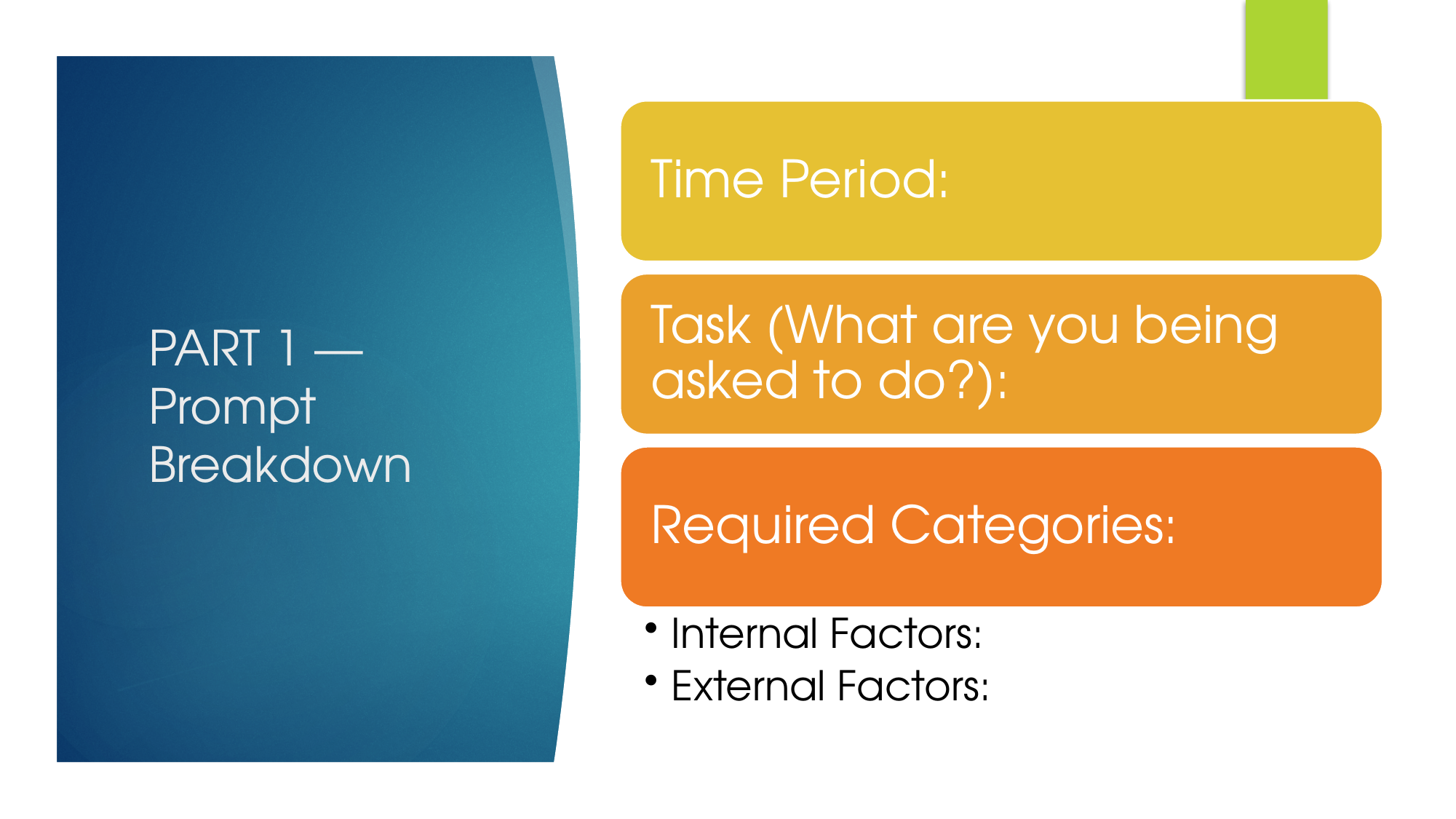

Time Period:
Task (What are you being asked to do?):
Required Categories:
Internal Factors:
External Factors:
# PART 1 — Prompt Breakdown